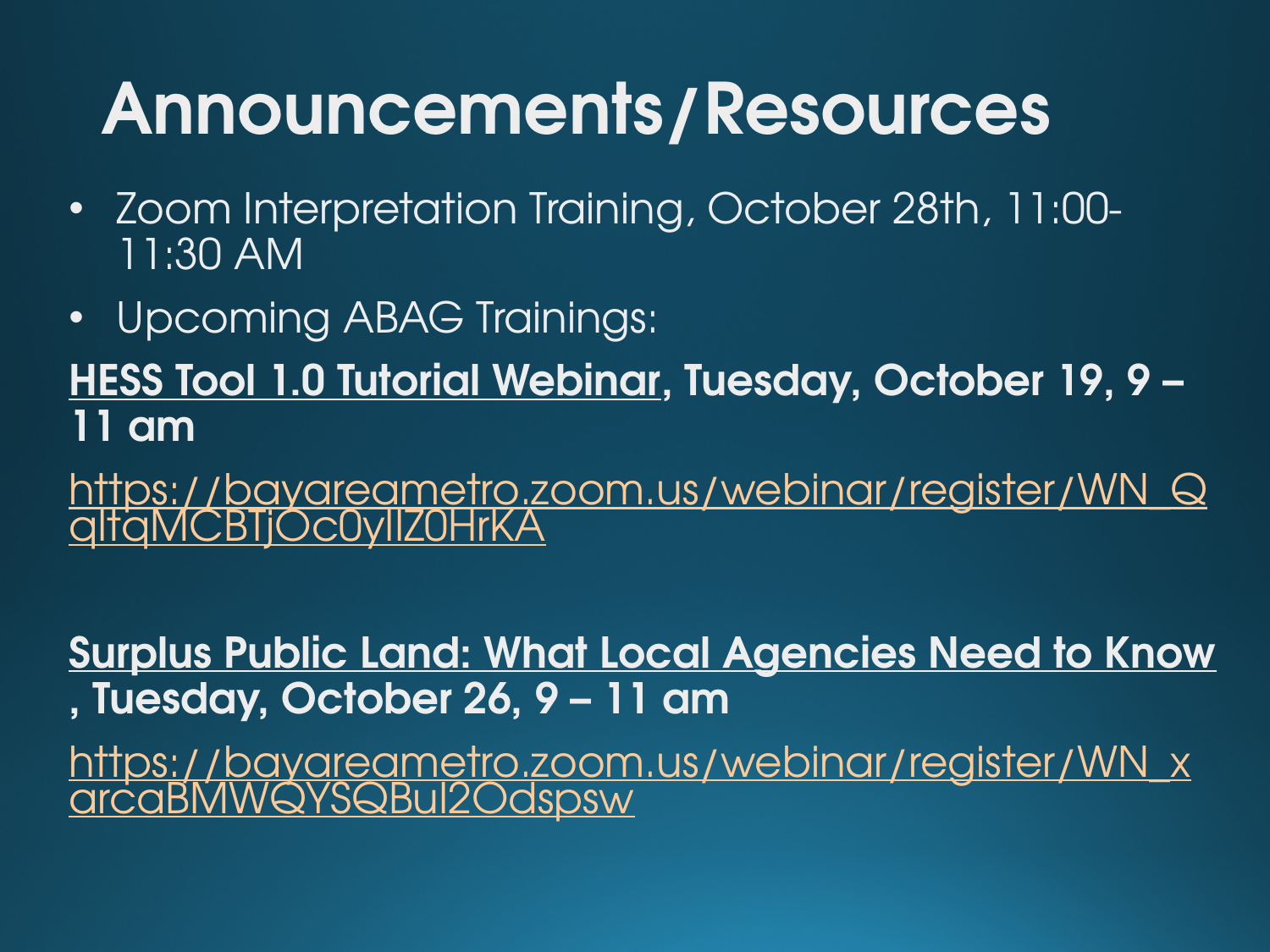

# Announcements/Resources
Zoom Interpretation Training, October 28th, 11:00-11:30 AM
Upcoming ABAG Trainings:
HESS Tool 1.0 Tutorial Webinar, Tuesday, October 19, 9 – 11 am
https://bayareametro.zoom.us/webinar/register/WN_QqItqMCBTjOc0yIIZ0HrKA

Surplus Public Land: What Local Agencies Need to Know, Tuesday, October 26, 9 – 11 am
https://bayareametro.zoom.us/webinar/register/WN_xarcaBMWQYSQBuI2Odspsw